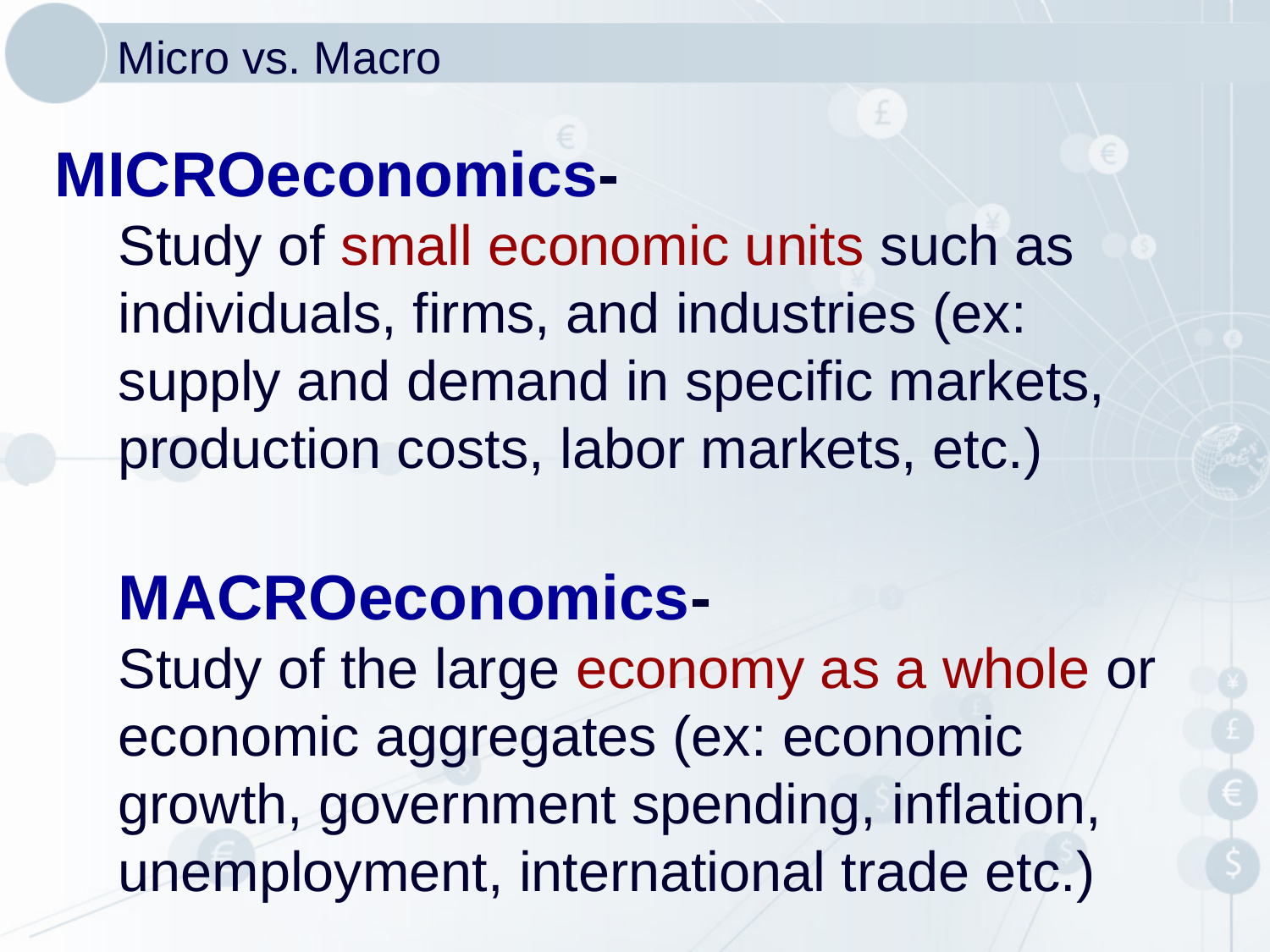

# Micro vs. Macro
MICROeconomics-
Study of small economic units such as individuals, firms, and industries (ex: supply and demand in specific markets, production costs, labor markets, etc.)

MACROeconomics-
Study of the large economy as a whole or economic aggregates (ex: economic growth, government spending, inflation, unemployment, international trade etc.)